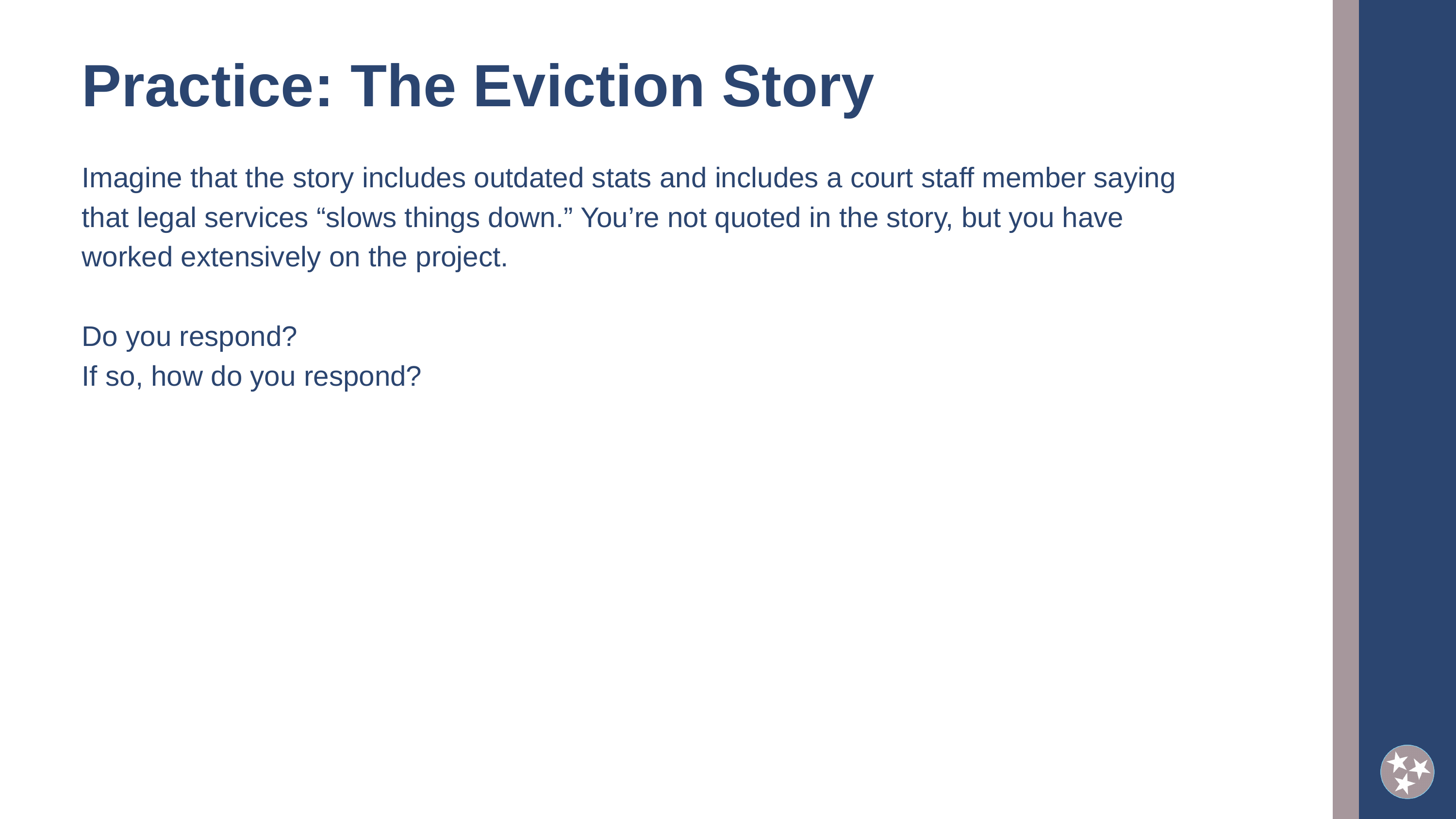

Practice: The Eviction Story
Imagine that the story includes outdated stats and includes a court staff member saying that legal services “slows things down.” You’re not quoted in the story, but you have worked extensively on the project.

Do you respond?
If so, how do you respond?
2